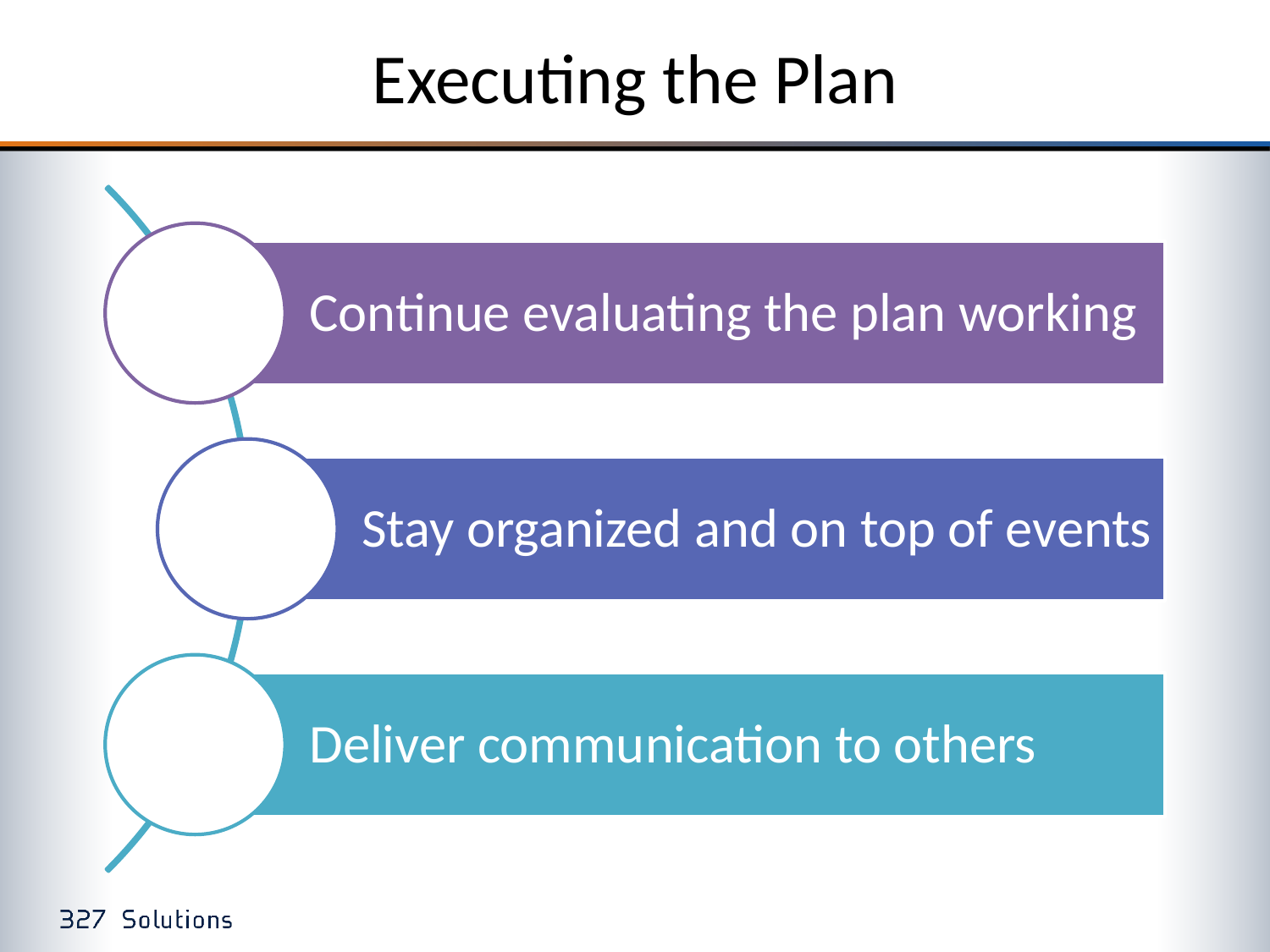

# Executing the Plan
Continue evaluating the plan working
Stay organized and on top of events
Deliver communication to others